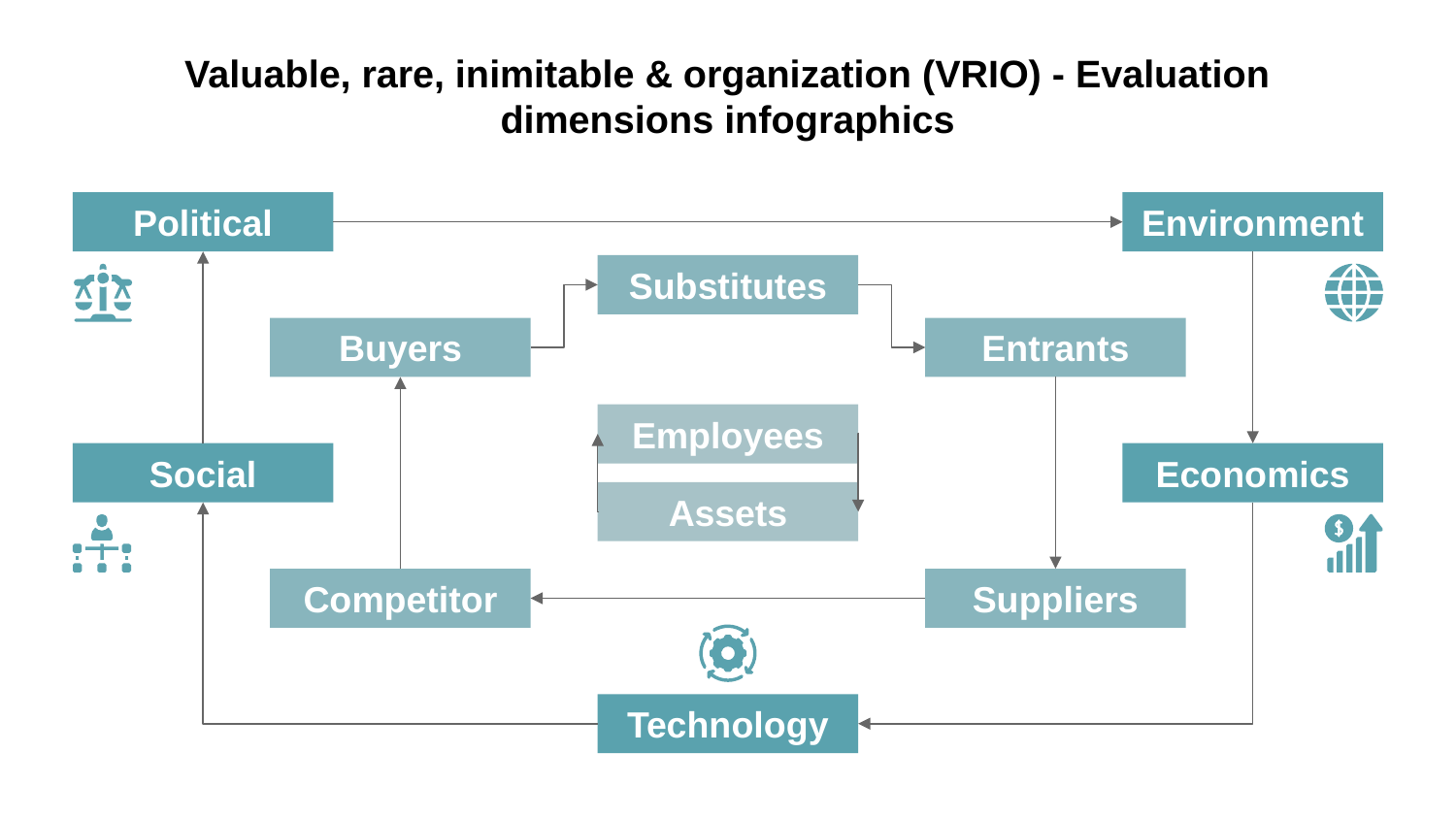

# Valuable, rare, inimitable & organization (VRIO) - Evaluation dimensions infographics
Political
Environment
Substitutes

Buyers
Entrants
Employees
Social
Economics
Assets

Competitor
Suppliers

Technology